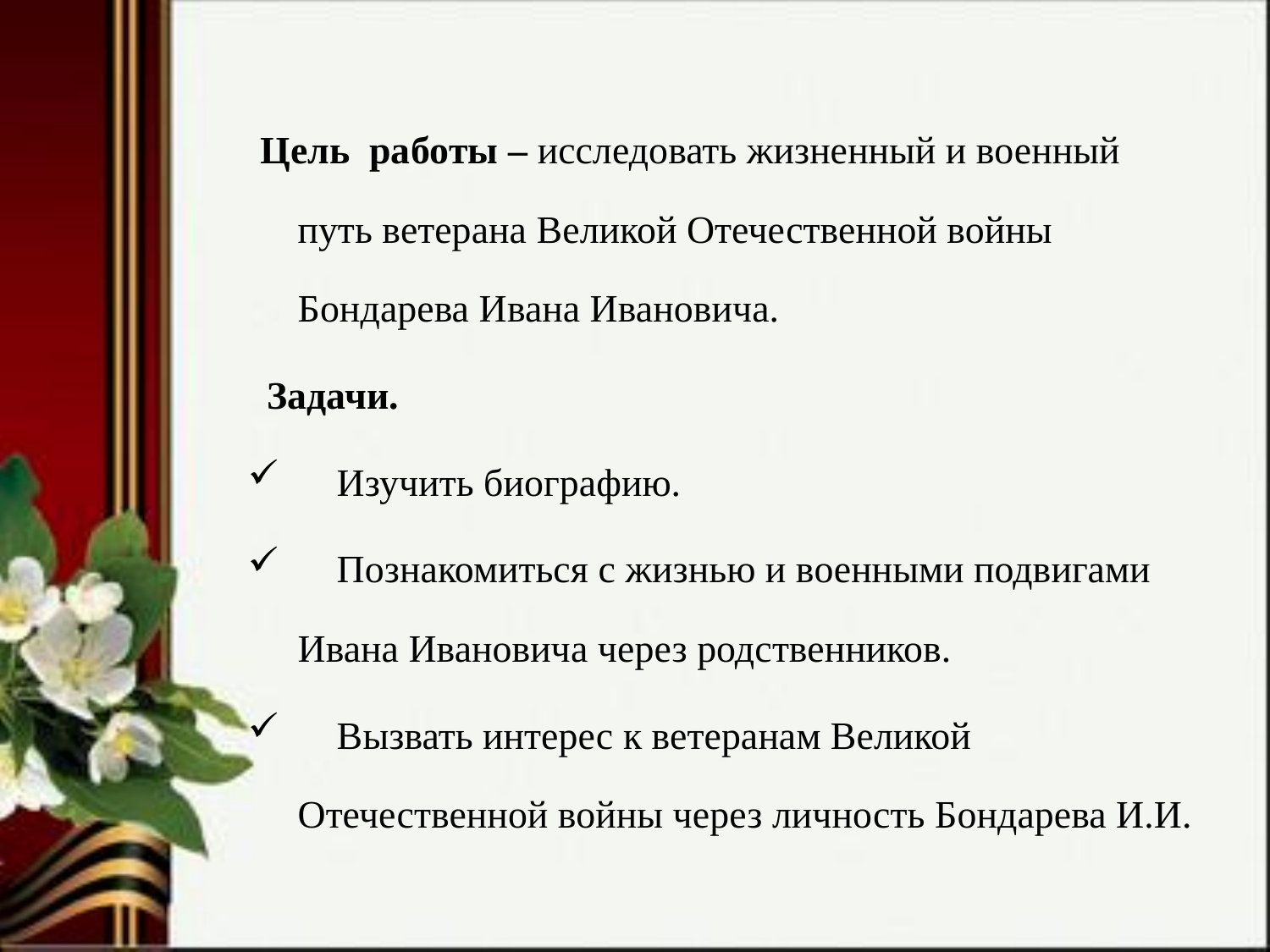

Цель  работы – исследовать жизненный и военный путь ветерана Великой Отечественной войны Бондарева Ивана Ивановича.
  Задачи.
    Изучить биографию.
    Познакомиться с жизнью и военными подвигами Ивана Ивановича через родственников.
    Вызвать интерес к ветеранам Великой Отечественной войны через личность Бондарева И.И.